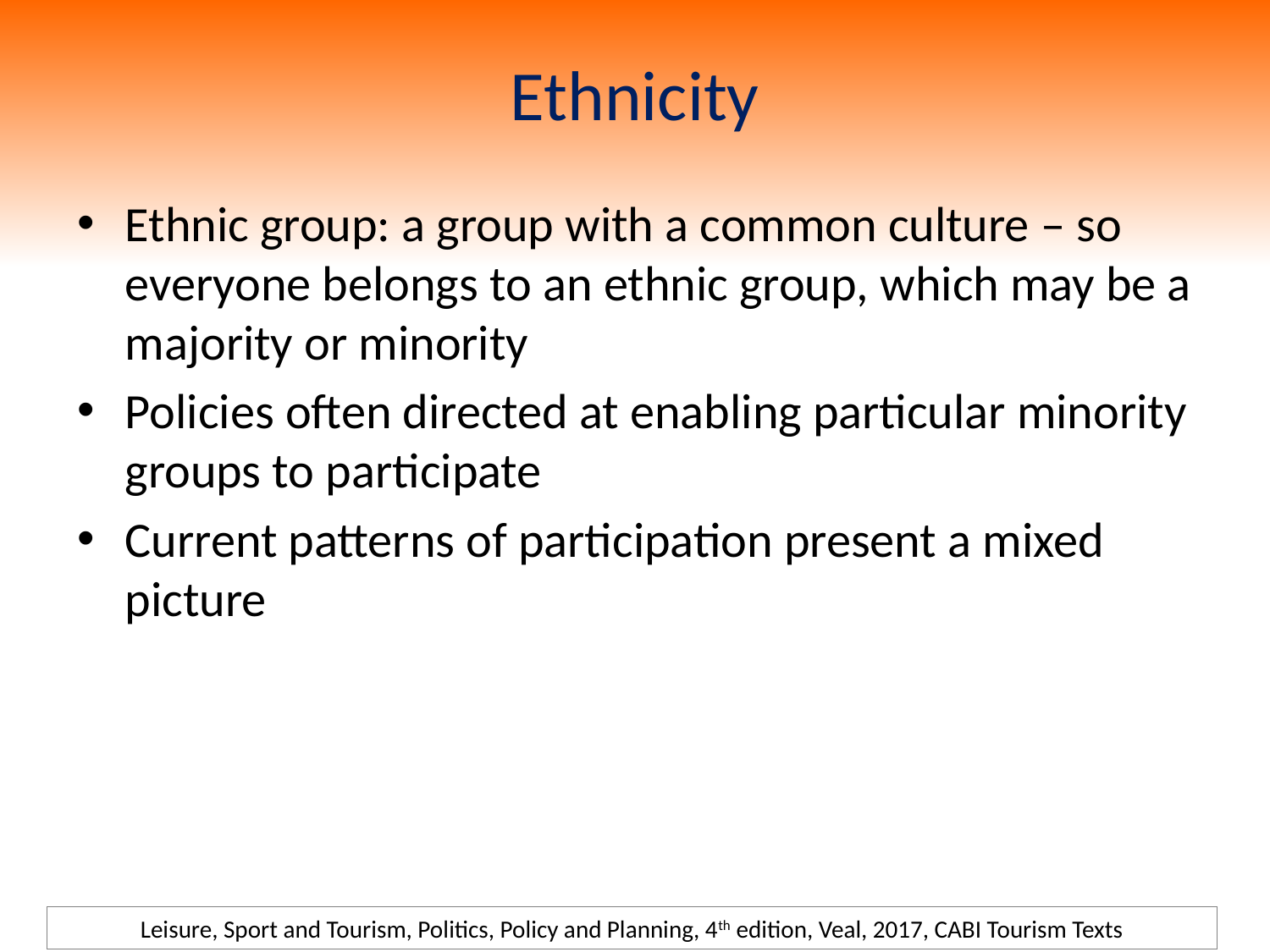

# Ethnicity
Ethnic group: a group with a common culture – so everyone belongs to an ethnic group, which may be a majority or minority
Policies often directed at enabling particular minority groups to participate
Current patterns of participation present a mixed picture
Leisure, Sport and Tourism, Politics, Policy and Planning, 4th edition, Veal, 2017, CABI Tourism Texts